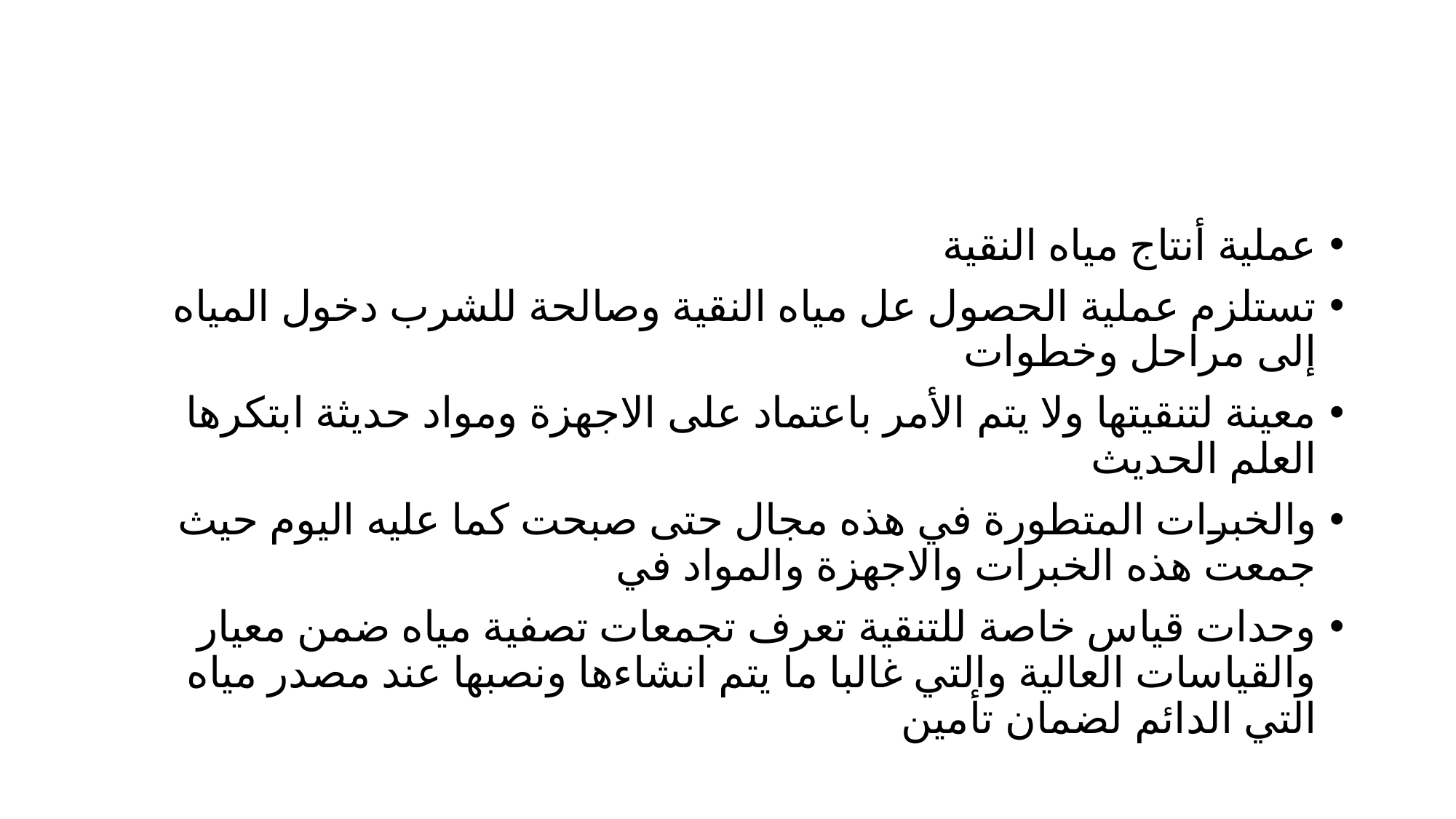

#
عملية أنتاج مياه النقية
تستلزم عملية الحصول عل مياه النقية وصالحة للشرب دخول المياه إلى مراحل وخطوات
معينة لتنقيتها ولا يتم الأمر باعتماد على الاجهزة ومواد حديثة ابتكرها العلم الحديث
والخبرات المتطورة في هذه مجال حتى صبحت كما عليه اليوم حيث جمعت هذه الخبرات والاجهزة والمواد في
وحدات قياس خاصة للتنقية تعرف تجمعات تصفية مياه ضمن معيار والقياسات العالية والتي غالبا ما يتم انشاءها ونصبها عند مصدر مياه التي الدائم لضمان تأمين